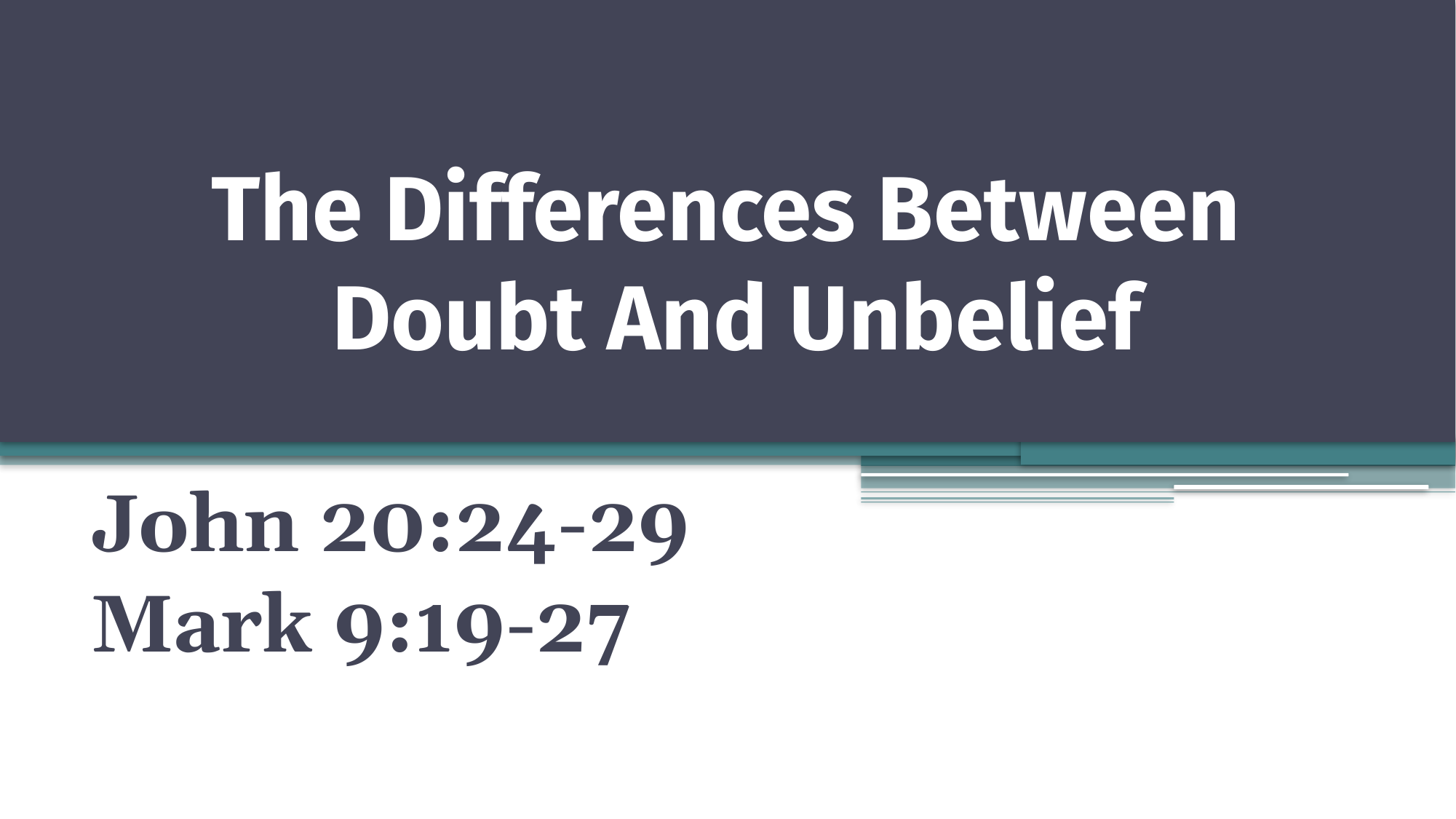

# The Differences Between Doubt And Unbelief
John 20:24-29
Mark 9:19-27